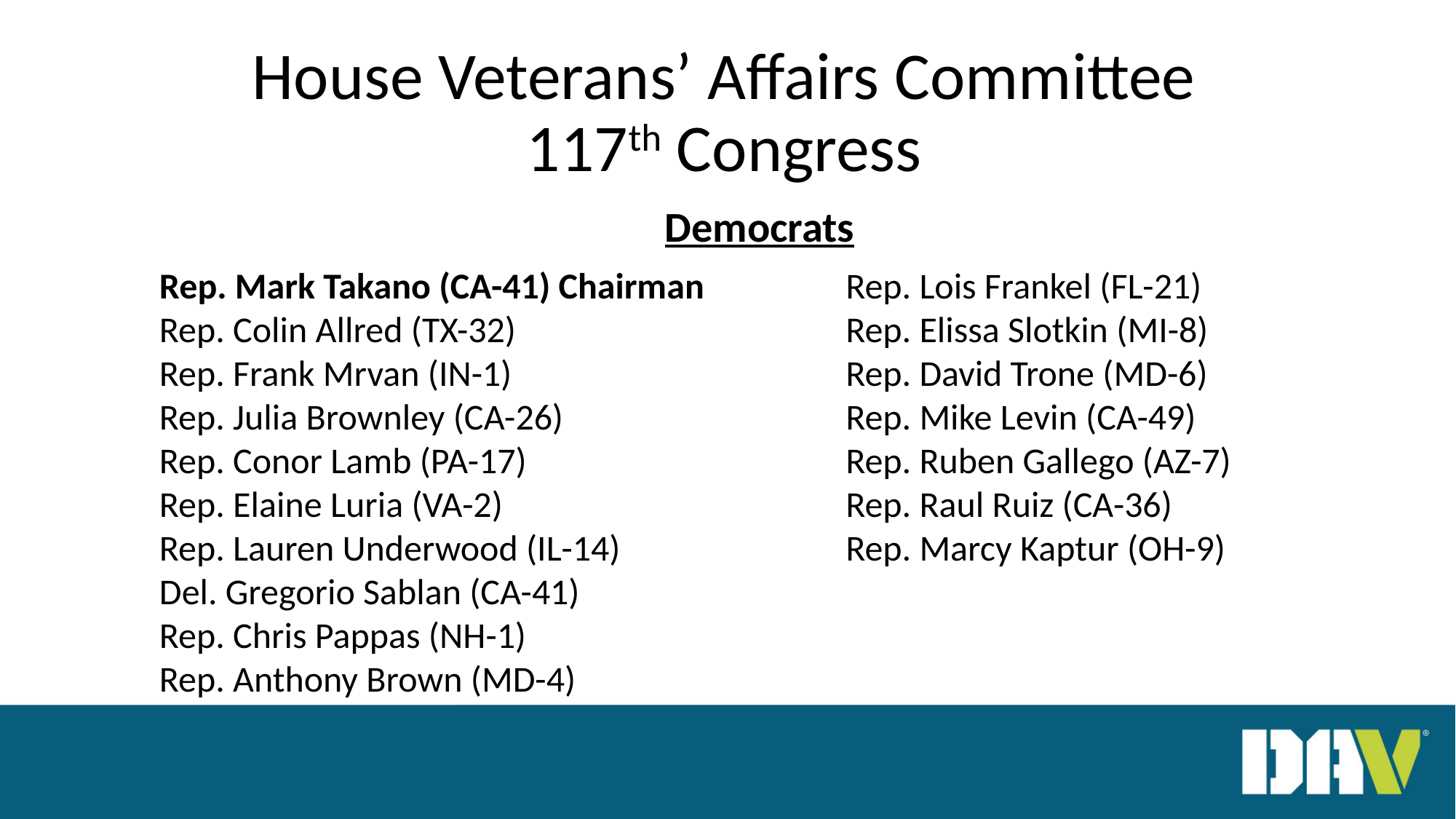

# House Veterans’ Affairs Committee 117th Congress
Democrats
Rep. Mark Takano (CA-41) Chairman
Rep. Colin Allred (TX-32)
Rep. Frank Mrvan (IN-1)
Rep. Julia Brownley (CA-26)
Rep. Conor Lamb (PA-17)
Rep. Elaine Luria (VA-2)
Rep. Lauren Underwood (IL-14)
Del. Gregorio Sablan (CA-41)
Rep. Chris Pappas (NH-1)
Rep. Anthony Brown (MD-4)
Rep. Lois Frankel (FL-21)
Rep. Elissa Slotkin (MI-8)
Rep. David Trone (MD-6)
Rep. Mike Levin (CA-49)
Rep. Ruben Gallego (AZ-7)
Rep. Raul Ruiz (CA-36)
Rep. Marcy Kaptur (OH-9)